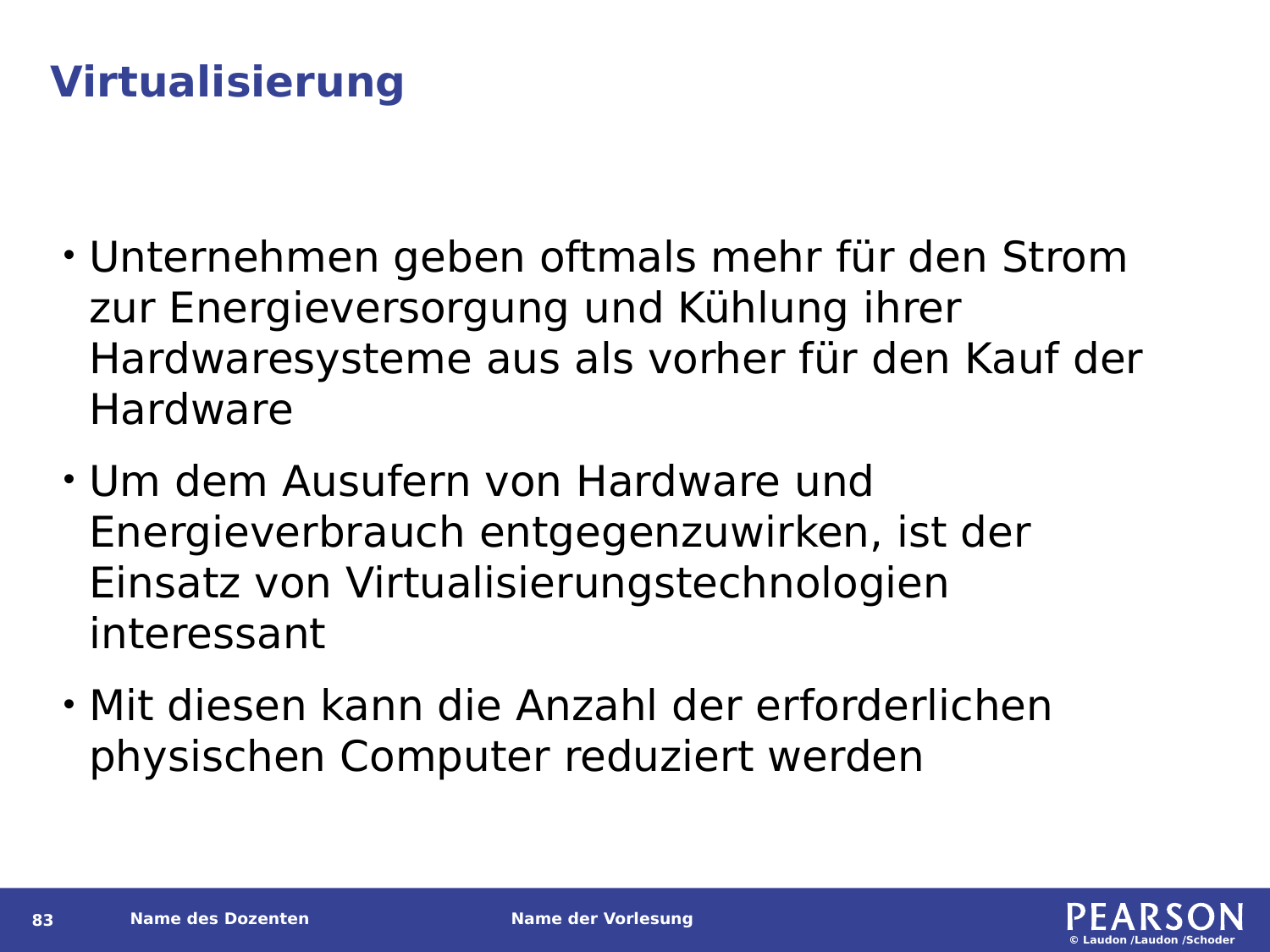

# Virtualisierung

Unternehmen geben oftmals mehr für den Strom zur Energieversorgung und Kühlung ihrer Hardwaresysteme aus als vorher für den Kauf der Hardware
Um dem Ausufern von Hardware und Energieverbrauch entgegenzuwirken, ist der Einsatz von Virtualisierungstechnologien interessant
Mit diesen kann die Anzahl der erforderlichen physischen Computer reduziert werden
83